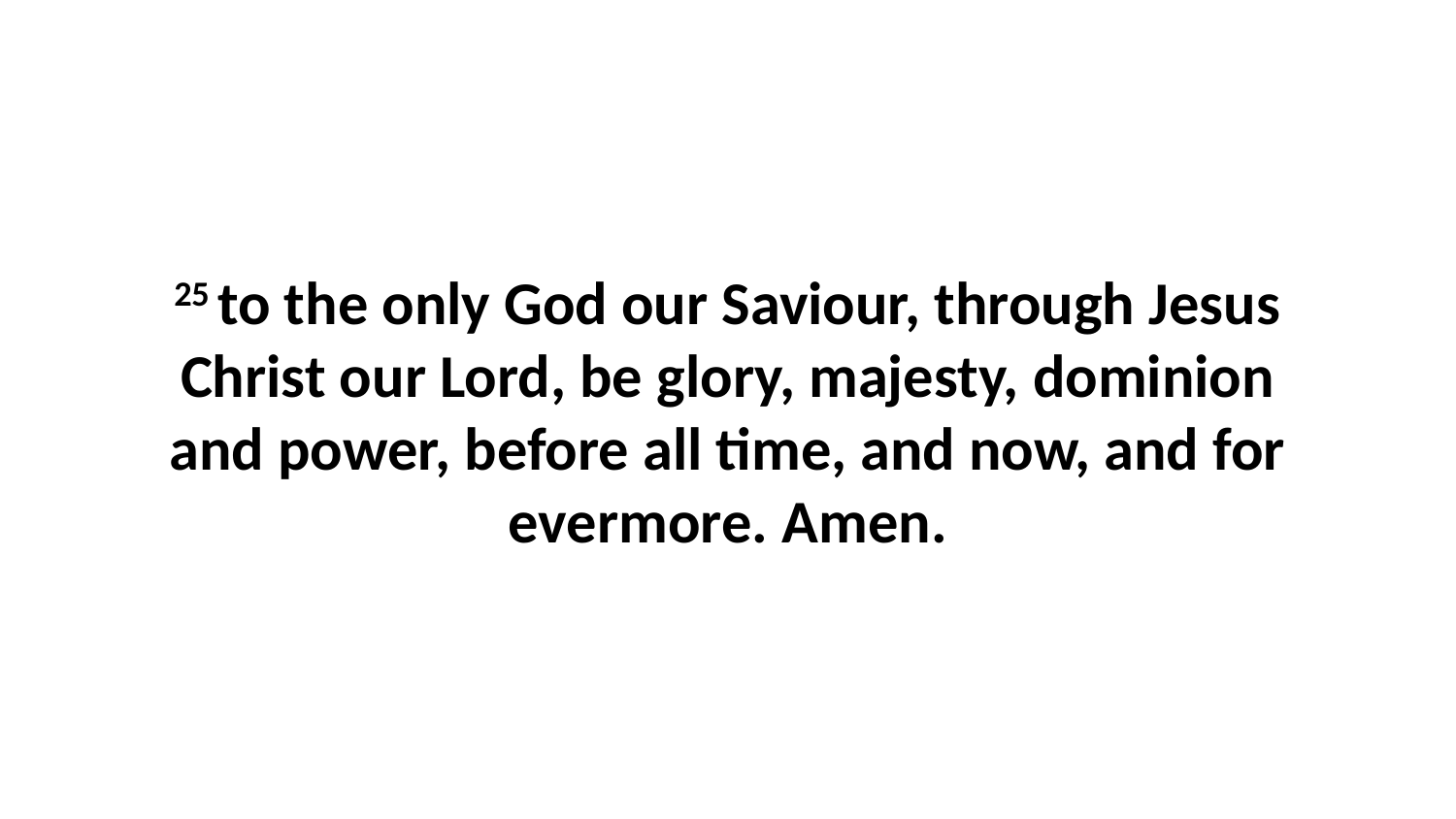

25 to the only God our Saviour, through Jesus Christ our Lord, be glory, majesty, dominion and power, before all time, and now, and for evermore. Amen.